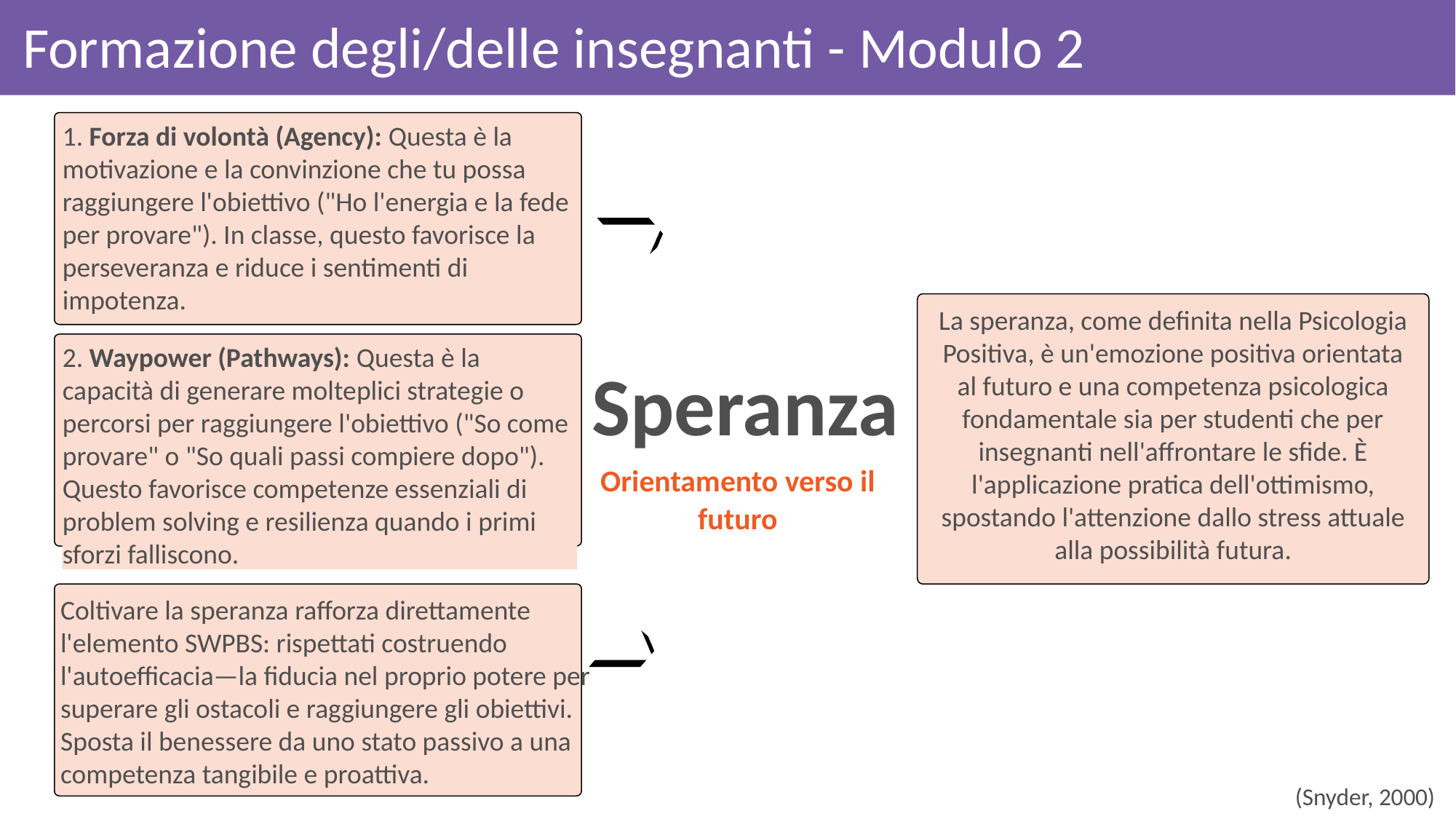

Formazione degli/delle insegnanti - Modulo 2

1. Forza di volontà (Agency): Questa è la motivazione e la convinzione che tu possa raggiungere l'obiettivo ("Ho l'energia e la fede per provare"). In classe, questo favorisce la perseveranza e riduce i sentimenti di impotenza.

La speranza, come definita nella Psicologia Positiva, è un'emozione positiva orientata al futuro e una competenza psicologica fondamentale sia per studenti che per insegnanti nell'affrontare le sfide. È l'applicazione pratica dell'ottimismo, spostando l'attenzione dallo stress attuale alla possibilità futura.

2. Waypower (Pathways): Questa è la capacità di generare molteplici strategie o percorsi per raggiungere l'obiettivo ("So come provare" o "So quali passi compiere dopo"). Questo favorisce competenze essenziali di problem solving e resilienza quando i primi sforzi falliscono.
Speranza
Orientamento verso il futuro

Coltivare la speranza rafforza direttamente l'elemento SWPBS: rispettati costruendo l'autoefficacia—la fiducia nel proprio potere per superare gli ostacoli e raggiungere gli obiettivi. Sposta il benessere da uno stato passivo a una competenza tangibile e proattiva.

(Snyder, 2000)